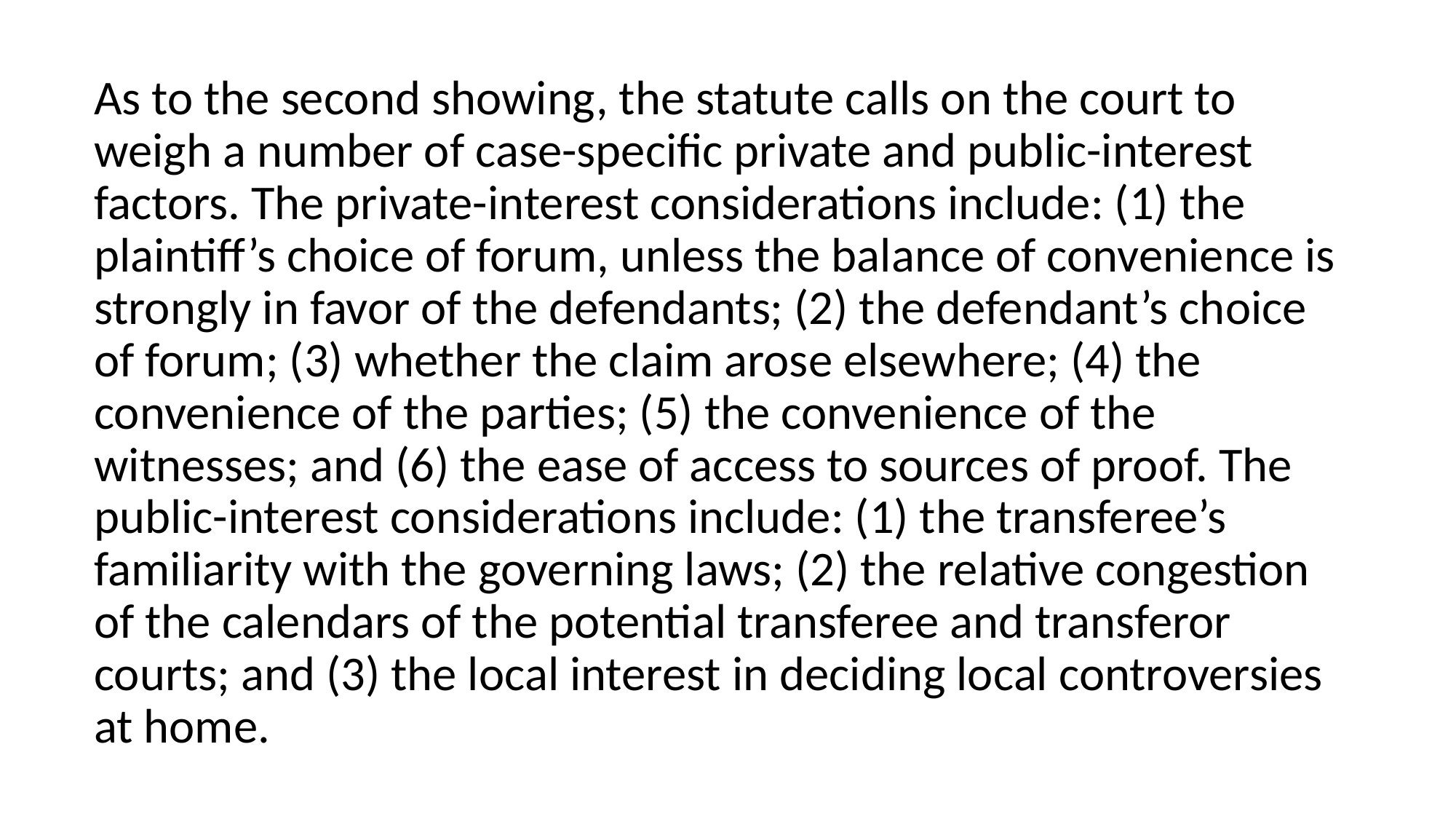

# As to the second showing, the statute calls on the court to weigh a number of case-specific private and public-interest factors. The private-interest considerations include: (1) the plaintiff’s choice of forum, unless the balance of convenience is strongly in favor of the defendants; (2) the defendant’s choice of forum; (3) whether the claim arose elsewhere; (4) the convenience of the parties; (5) the convenience of the witnesses; and (6) the ease of access to sources of proof. The public-interest considerations include: (1) the transferee’s familiarity with the governing laws; (2) the relative congestion of the calendars of the potential transferee and transferor courts; and (3) the local interest in deciding local controversies at home.